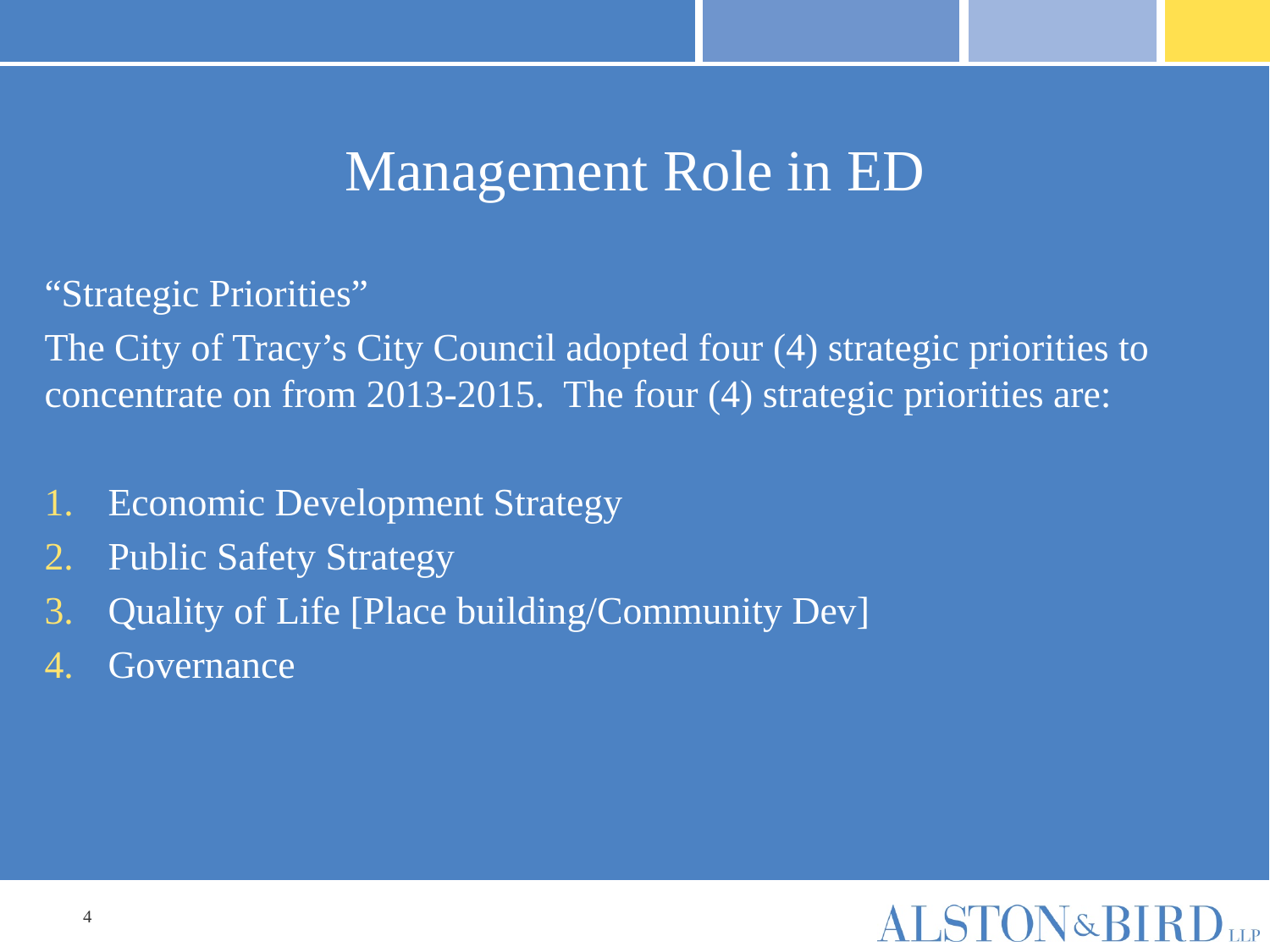

# Management Role in ED
“Strategic Priorities”
The City of Tracy’s City Council adopted four (4) strategic priorities to concentrate on from 2013-2015.  The four (4) strategic priorities are:

Economic Development Strategy
Public Safety Strategy
Quality of Life [Place building/Community Dev]
Governance